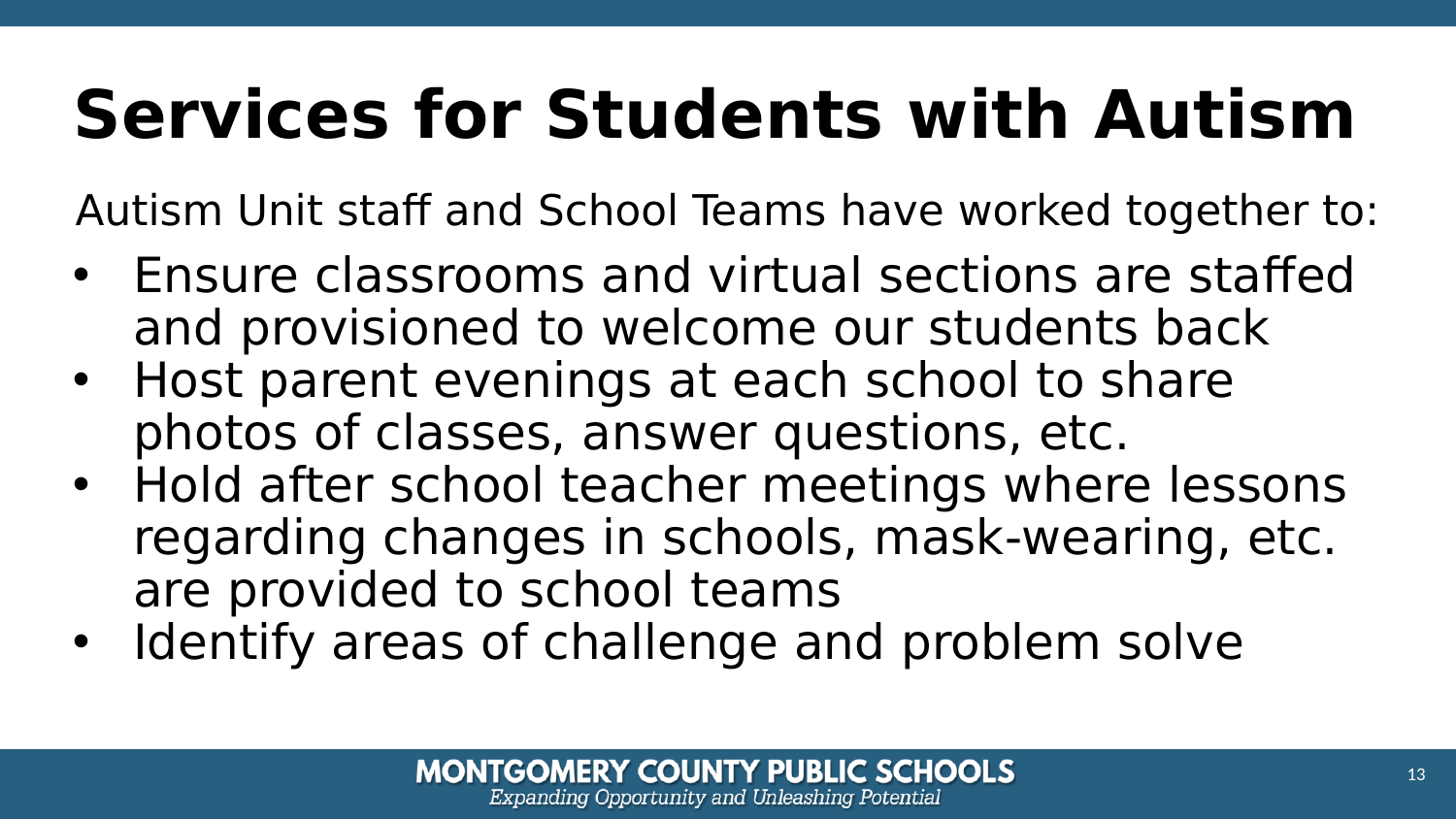

# Services for Students with Autism
Autism Unit staff and School Teams have worked together to:
Ensure classrooms and virtual sections are staffed and provisioned to welcome our students back
Host parent evenings at each school to share photos of classes, answer questions, etc.
Hold after school teacher meetings where lessons regarding changes in schools, mask-wearing, etc. are provided to school teams
Identify areas of challenge and problem solve

13